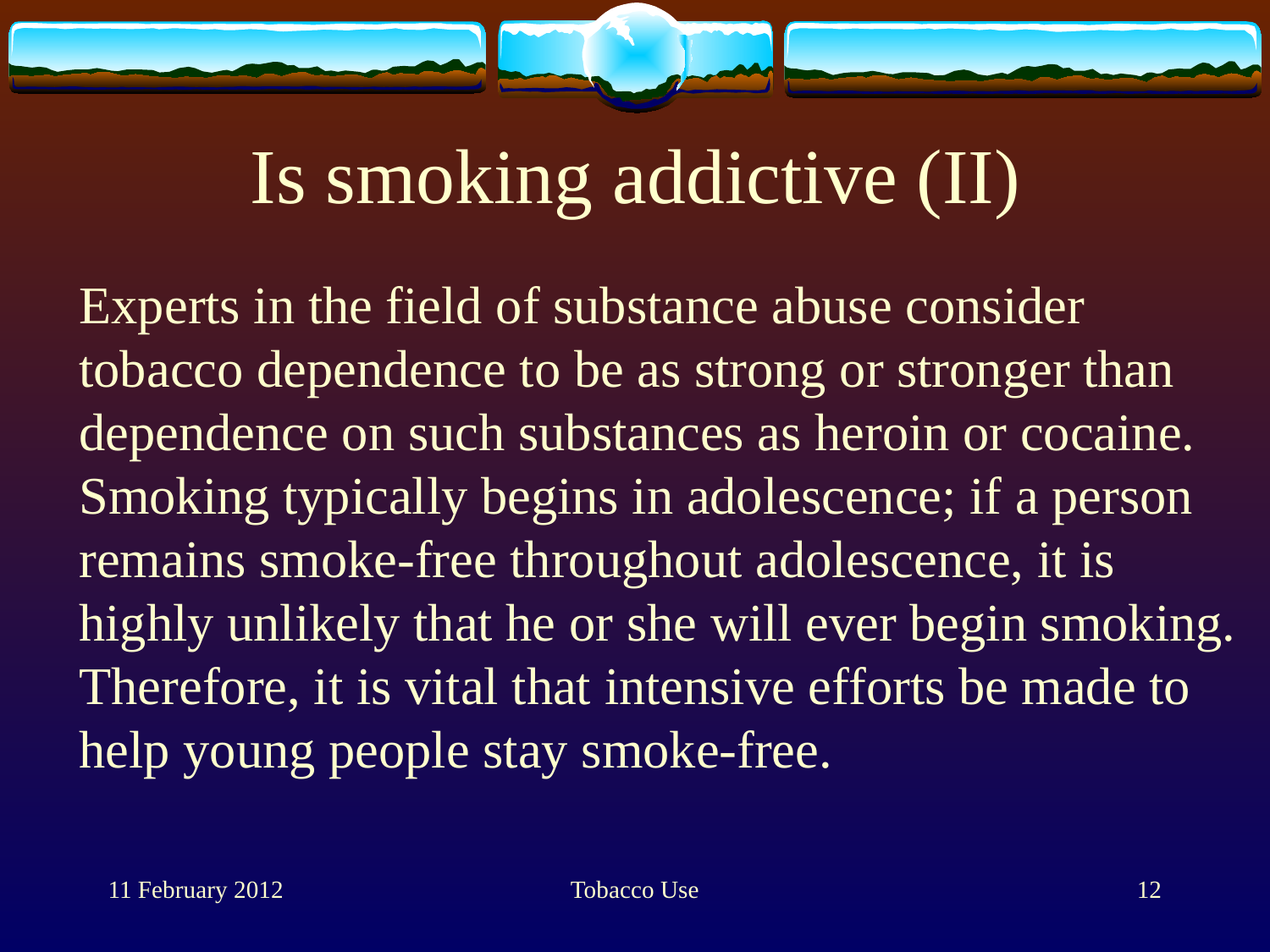

# Is smoking addictive (II)
	Experts in the field of substance abuse consider tobacco dependence to be as strong or stronger than dependence on such substances as heroin or cocaine. Smoking typically begins in adolescence; if a person remains smoke-free throughout adolescence, it is highly unlikely that he or she will ever begin smoking. Therefore, it is vital that intensive efforts be made to help young people stay smoke-free.
11 February 2012
Tobacco Use
12